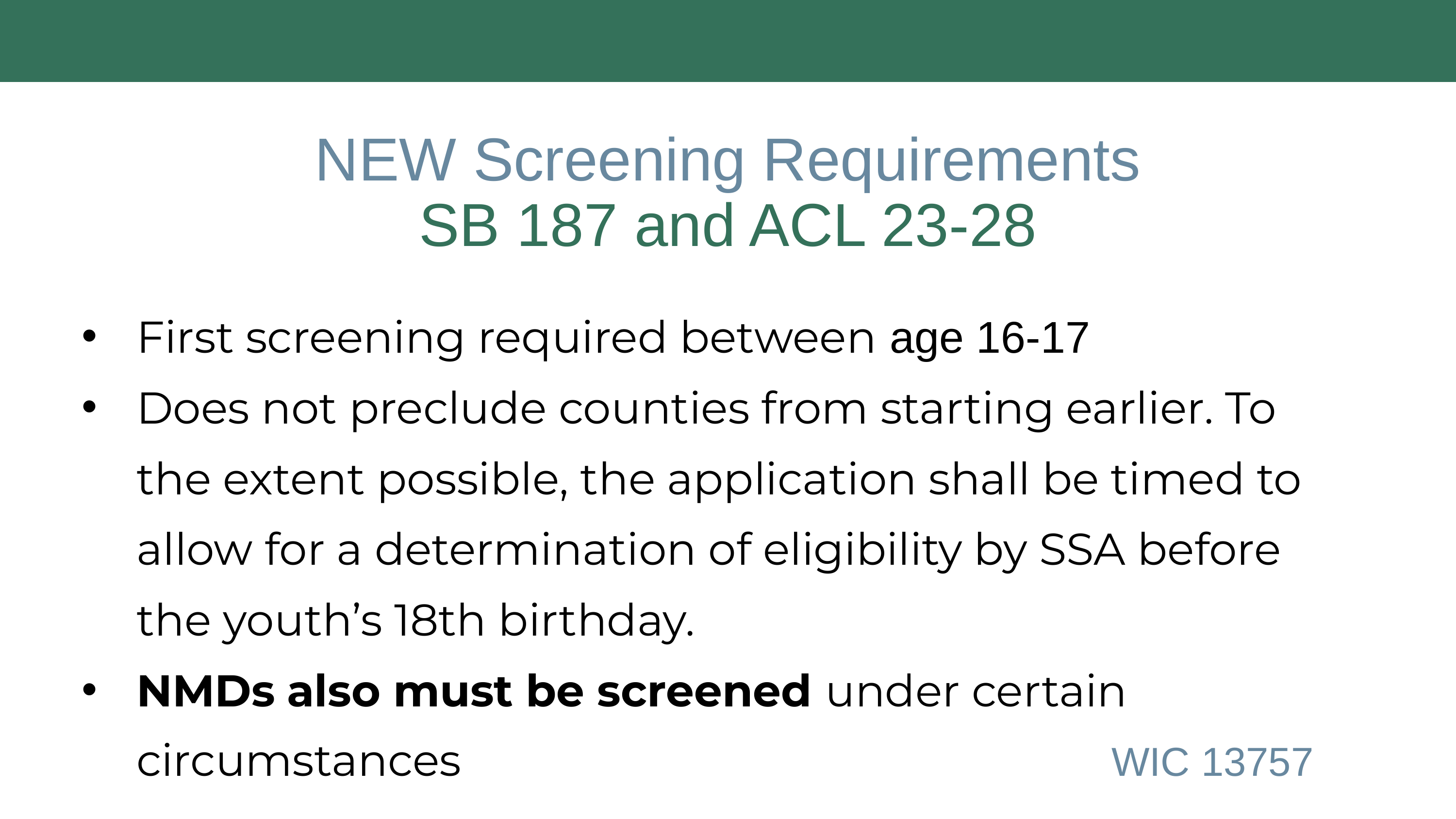

NEW Screening Requirements
SB 187 and ACL 23-28
First screening required between age 16-17
Does not preclude counties from starting earlier. To the extent possible, the application shall be timed to allow for a determination of eligibility by SSA before the youth’s 18th birthday.
NMDs also must be screened under certain circumstances									  WIC 13757